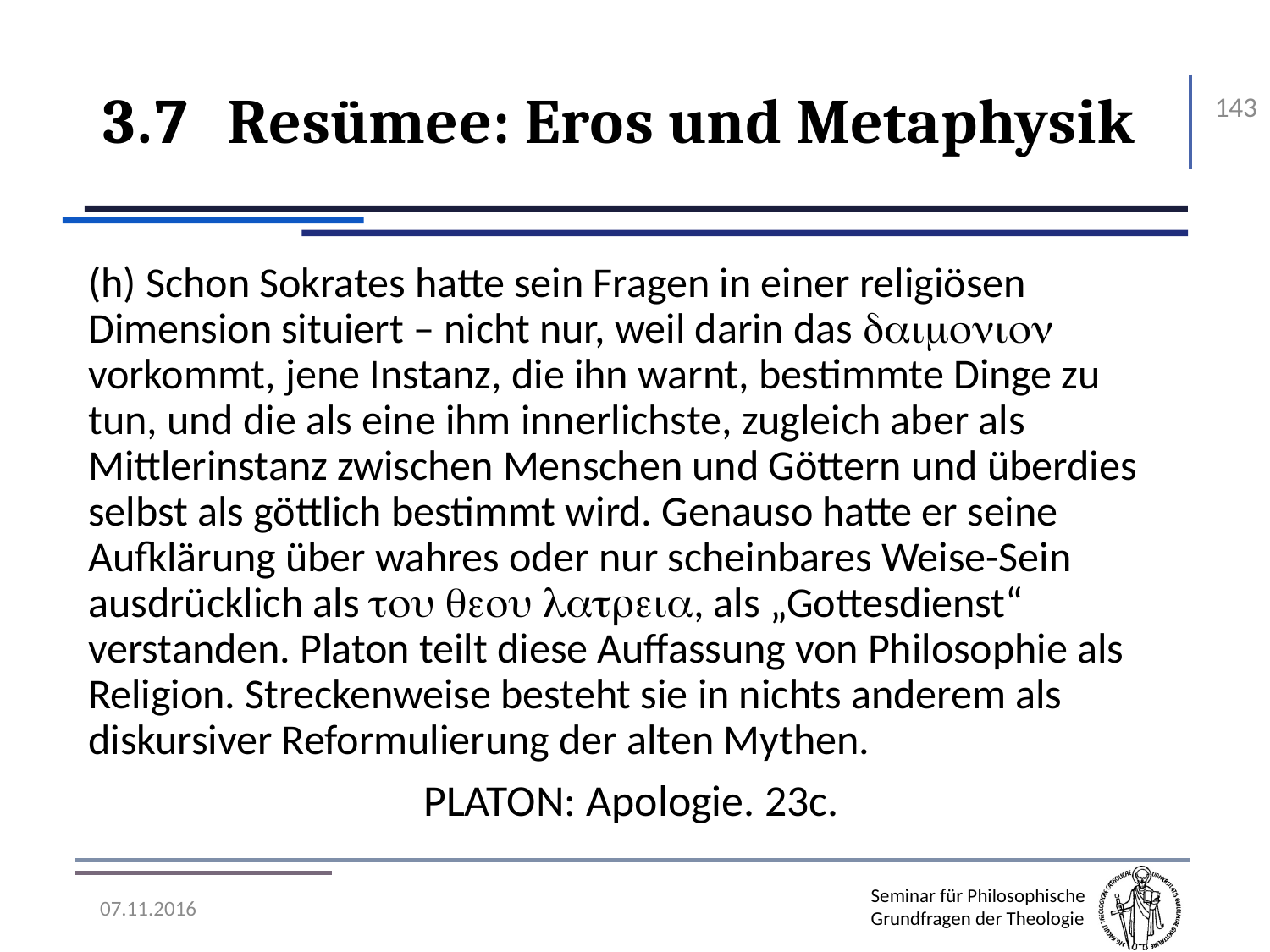

# 3.7	Resümee: Eros und Metaphysik
143
(h) Schon Sokrates hatte sein Fragen in einer religiösen Dimension situiert – nicht nur, weil darin das δαιμονιον vorkommt, jene Instanz, die ihn warnt, bestimmte Dinge zu tun, und die als eine ihm innerlichste, zugleich aber als Mittlerinstanz zwischen Menschen und Göttern und überdies selbst als göttlich bestimmt wird. Genauso hatte er seine Aufklärung über wahres oder nur scheinbares Weise-Sein ausdrücklich als του θεου λατρεια, als „Gottesdienst“ verstanden. Platon teilt diese Auffassung von Philosophie als Religion. Streckenweise besteht sie in nichts anderem als diskursiver Reformulierung der alten Mythen.
Platon: Apologie. 23c.

07.11.2016